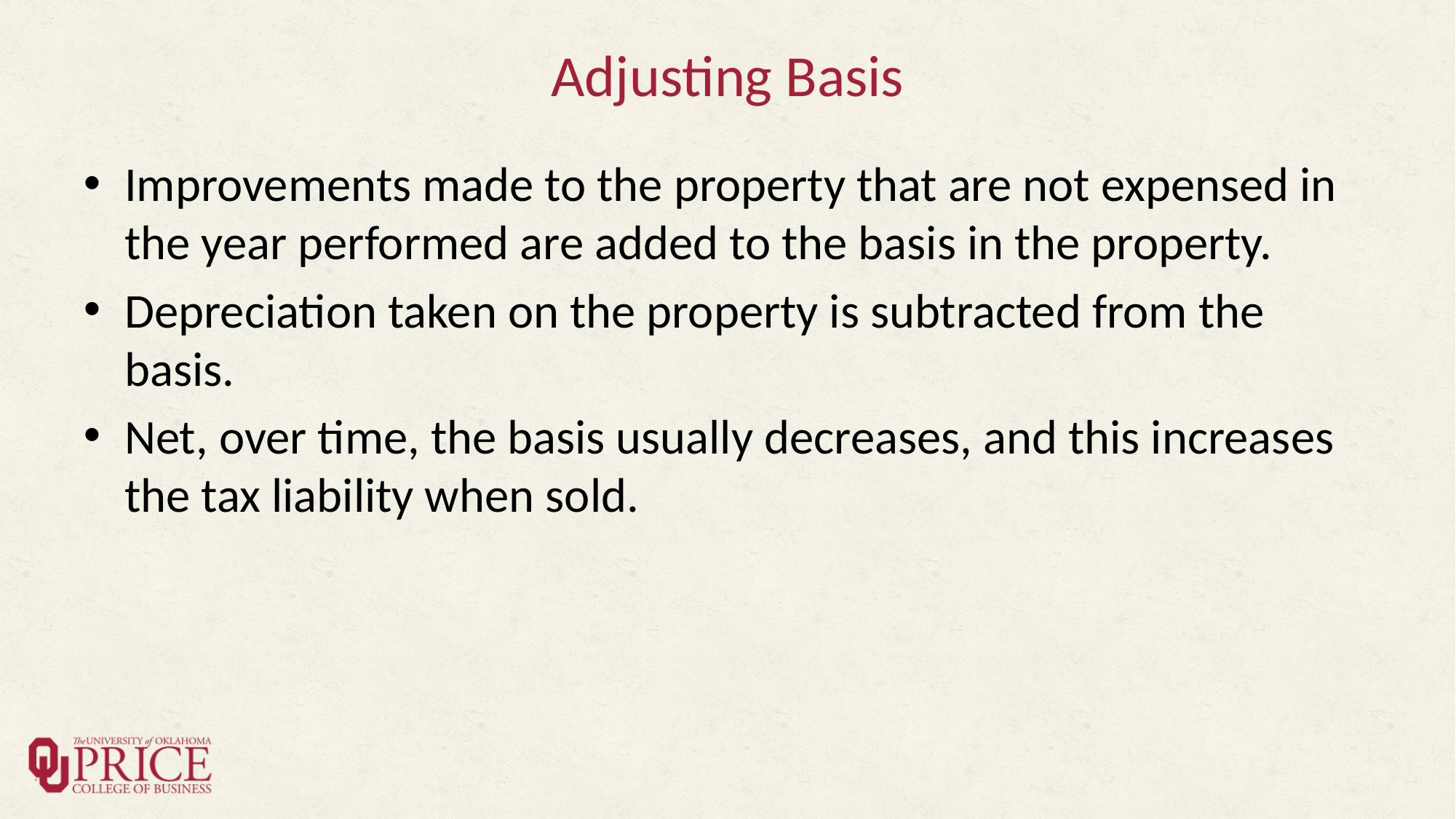

# Adjusting Basis
Improvements made to the property that are not expensed in the year performed are added to the basis in the property.
Depreciation taken on the property is subtracted from the basis.
Net, over time, the basis usually decreases, and this increases the tax liability when sold.